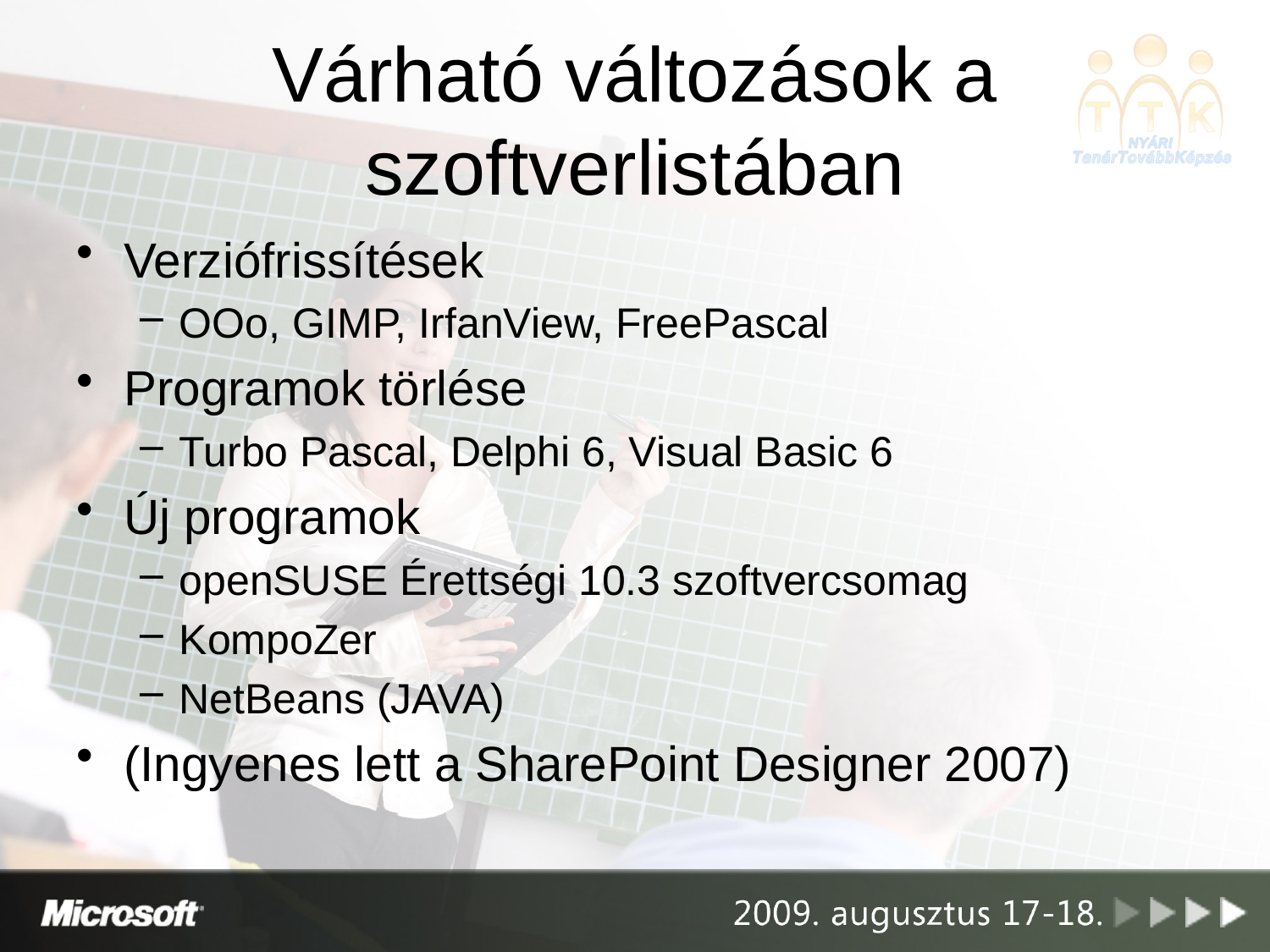

# Várható változások a szoftverlistában
Verziófrissítések
OOo, GIMP, IrfanView, FreePascal
Programok törlése
Turbo Pascal, Delphi 6, Visual Basic 6
Új programok
openSUSE Érettségi 10.3 szoftvercsomag
KompoZer
NetBeans (JAVA)
(Ingyenes lett a SharePoint Designer 2007)